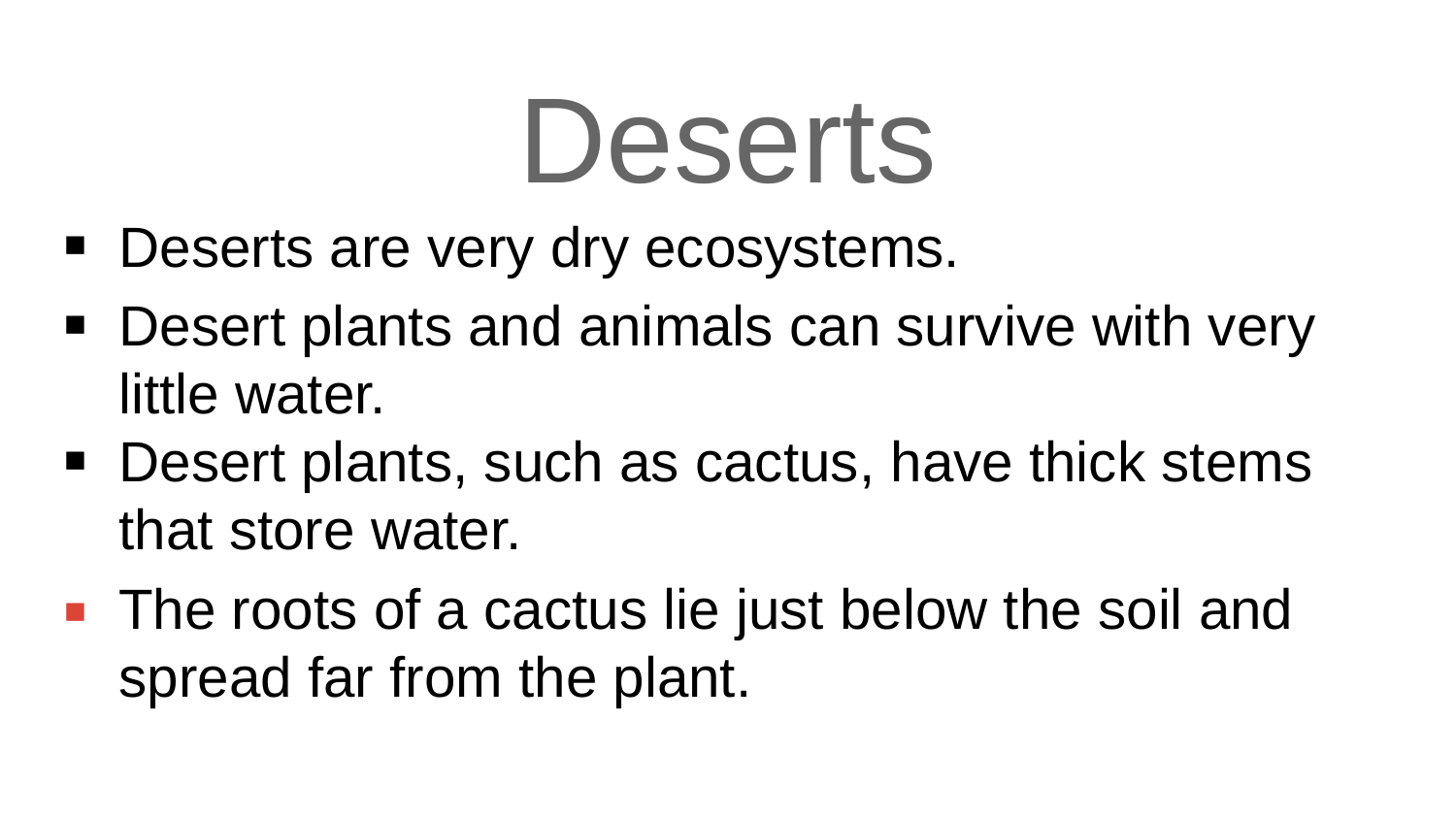

# Deserts

Deserts are very dry ecosystems.
Desert plants and animals can survive with very little water.
Desert plants, such as cactus, have thick stems that store water.
The roots of a cactus lie just below the soil and spread far from the plant.